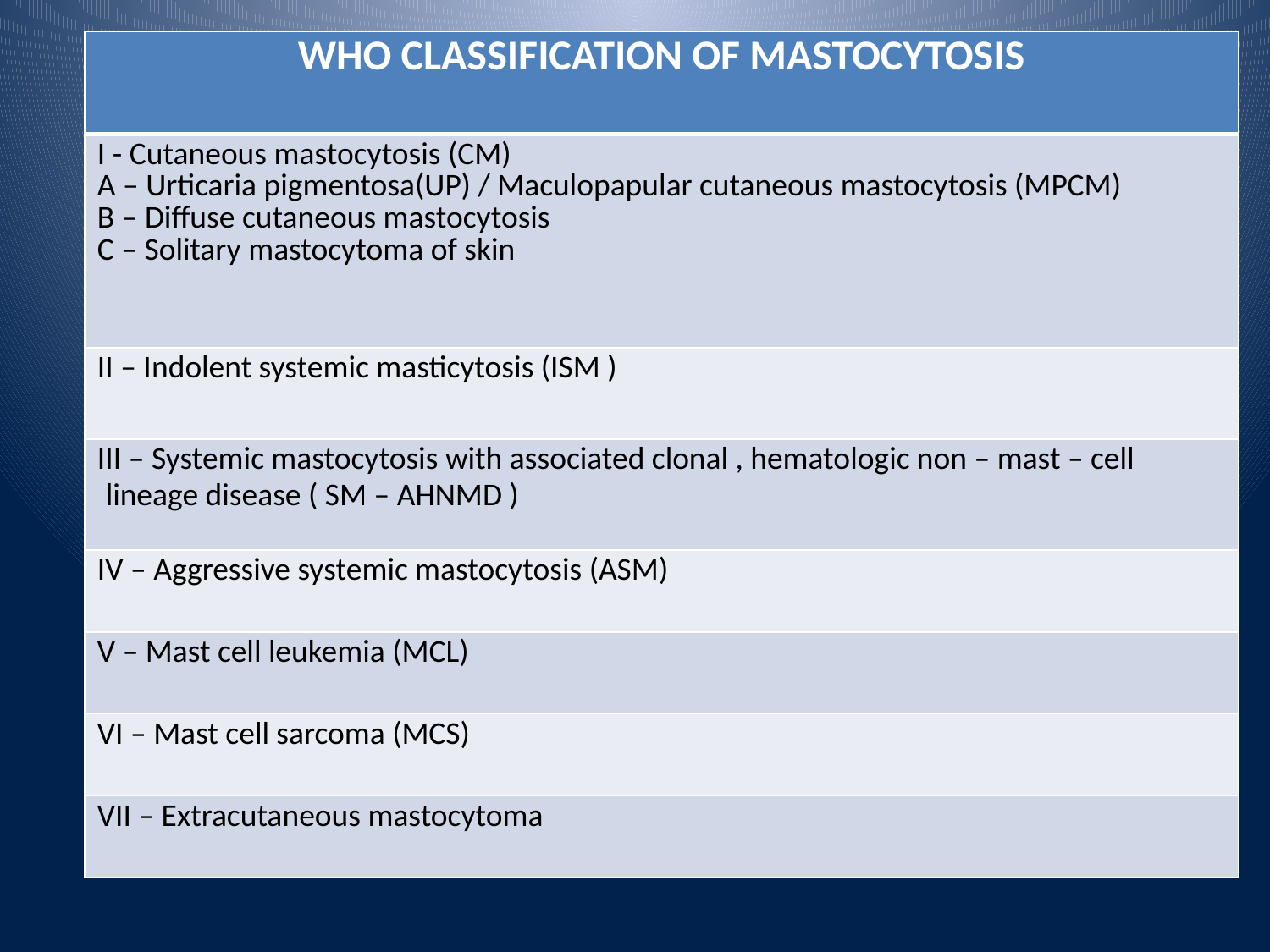

| WHO CLASSIFICATION OF MASTOCYTOSIS |
| --- |
| I - Cutaneous mastocytosis (CM) A – Urticaria pigmentosa(UP) / Maculopapular cutaneous mastocytosis (MPCM) B – Diffuse cutaneous mastocytosis C – Solitary mastocytoma of skin |
| II – Indolent systemic masticytosis (ISM ) |
| III – Systemic mastocytosis with associated clonal , hematologic non – mast – cell lineage disease ( SM – AHNMD ) |
| IV – Aggressive systemic mastocytosis (ASM) |
| V – Mast cell leukemia (MCL) |
| VI – Mast cell sarcoma (MCS) |
| VII – Extracutaneous mastocytoma |